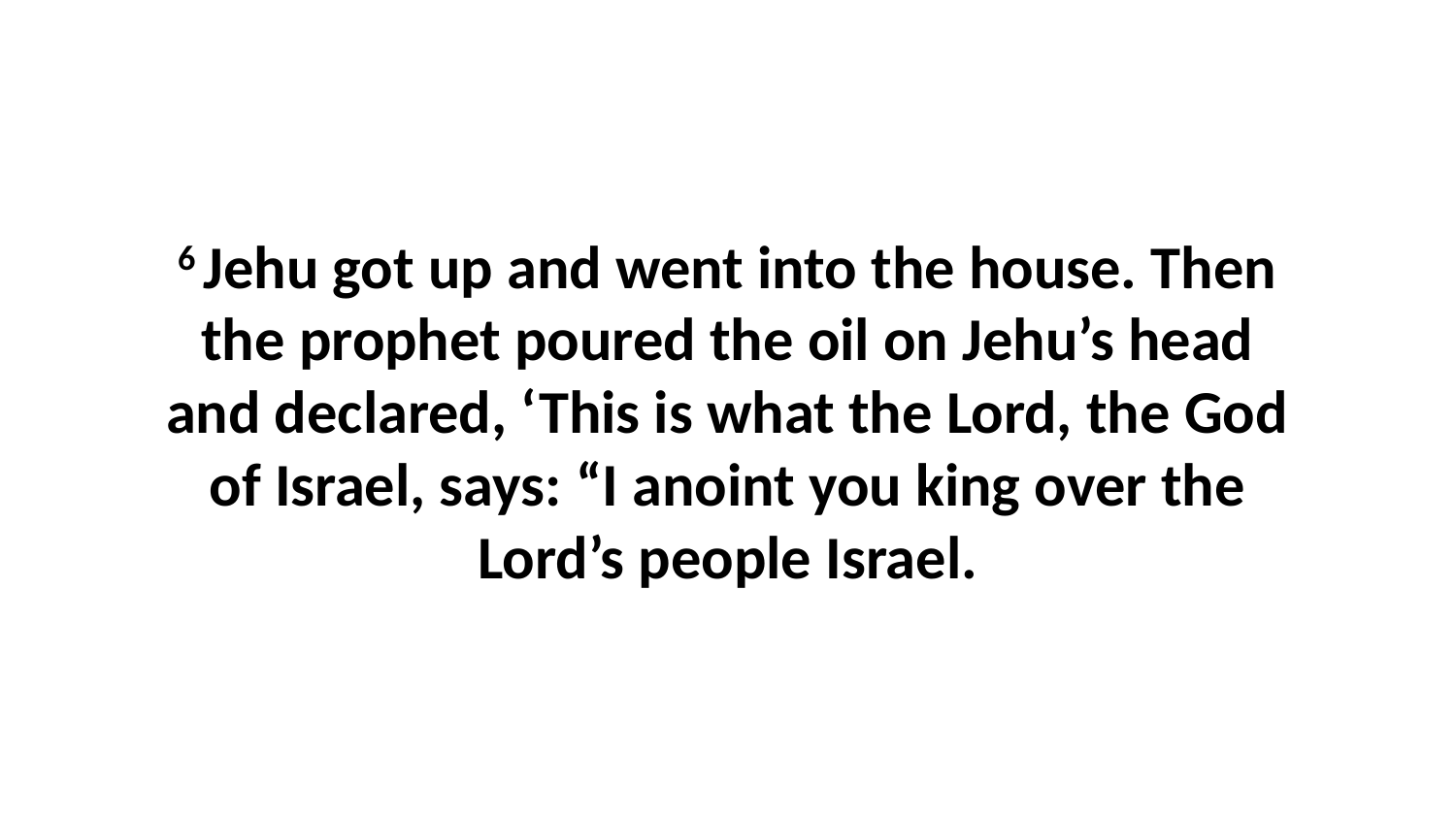

6 Jehu got up and went into the house. Then the prophet poured the oil on Jehu’s head and declared, ‘This is what the Lord, the God of Israel, says: “I anoint you king over the Lord’s people Israel.